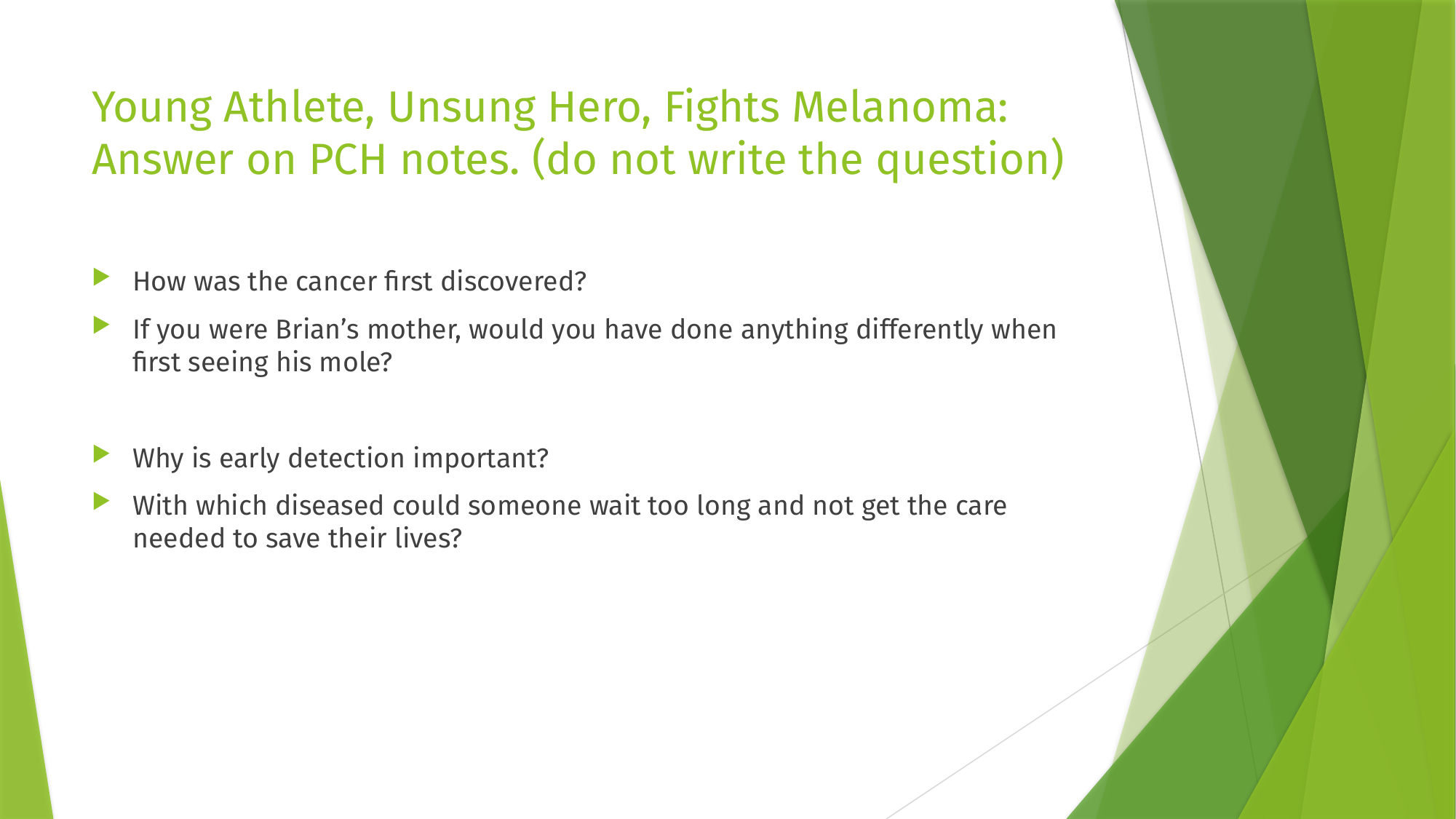

# Young Athlete, Unsung Hero, Fights Melanoma: Answer on PCH notes. (do not write the question)
How was the cancer first discovered?
If you were Brian’s mother, would you have done anything differently when first seeing his mole?

Why is early detection important?
With which diseased could someone wait too long and not get the care needed to save their lives?